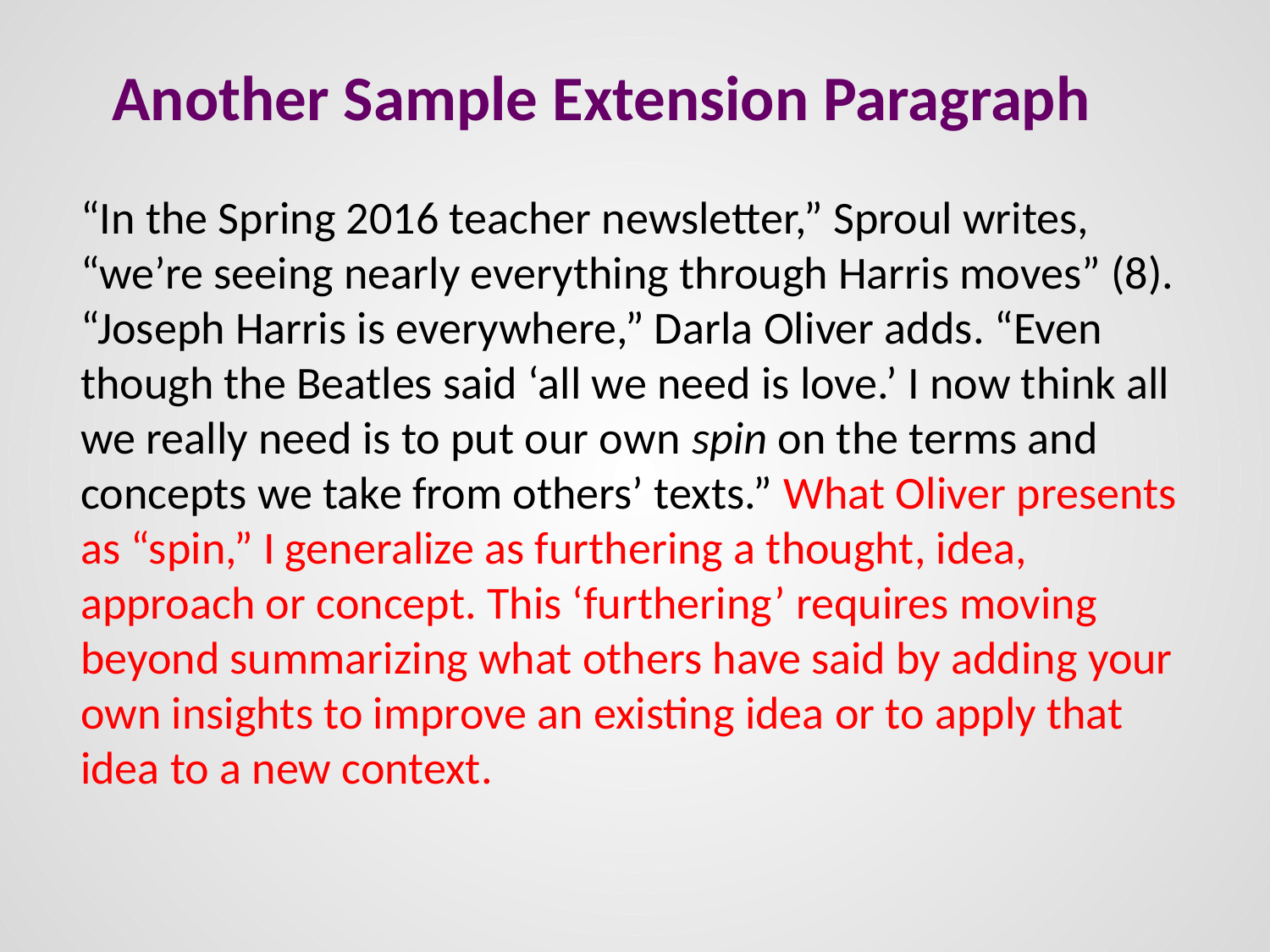

# Another Sample Extension Paragraph
“In the Spring 2016 teacher newsletter,” Sproul writes, “we’re seeing nearly everything through Harris moves” (8). “Joseph Harris is everywhere,” Darla Oliver adds. “Even though the Beatles said ‘all we need is love.’ I now think all we really need is to put our own spin on the terms and concepts we take from others’ texts.” What Oliver presents as “spin,” I generalize as furthering a thought, idea, approach or concept. This ‘furthering’ requires moving beyond summarizing what others have said by adding your own insights to improve an existing idea or to apply that idea to a new context.